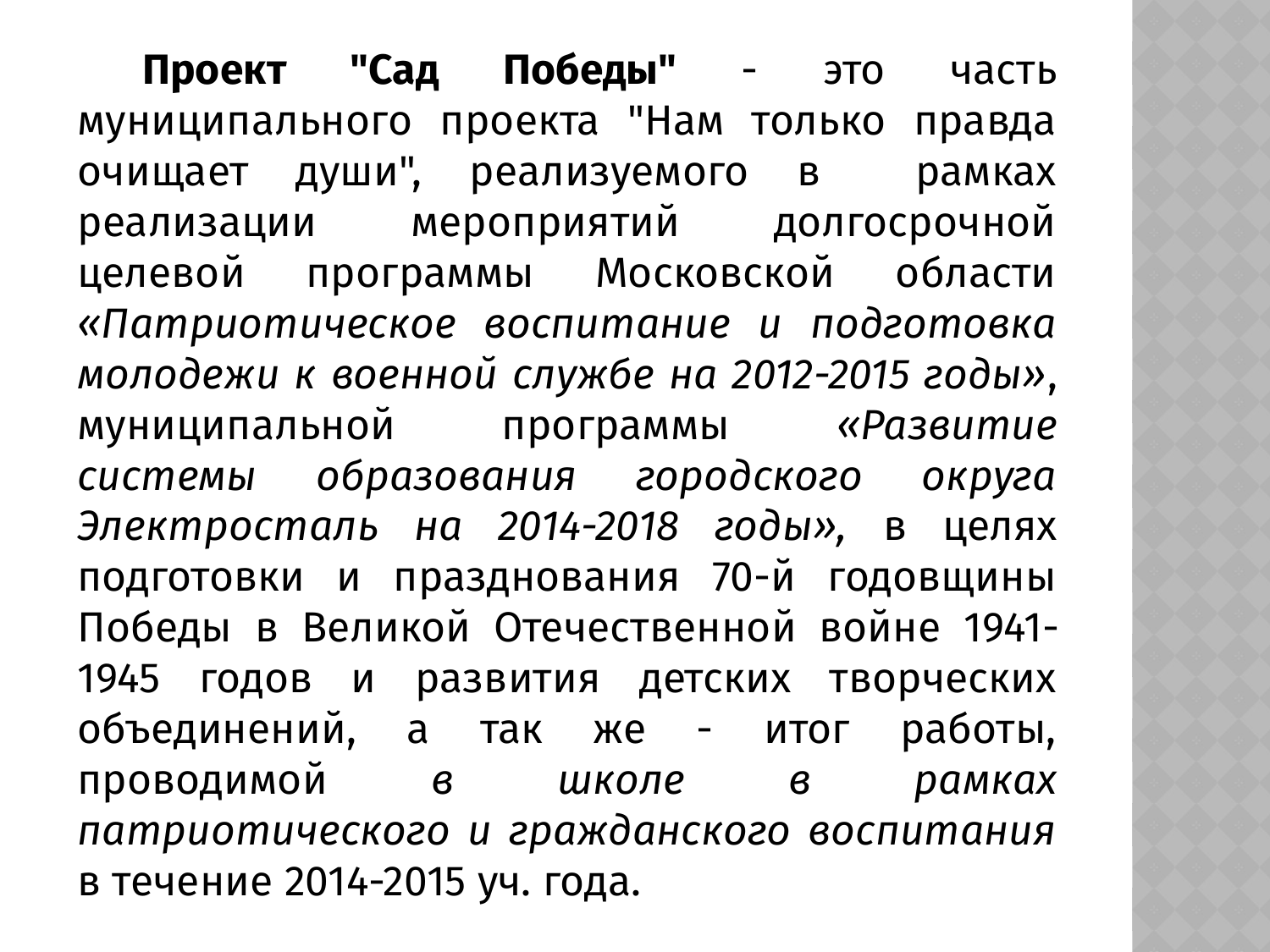

Проект "Сад Победы" - это часть муниципального проекта "Нам только правда очищает души", реализуемого в  рамках реализации мероприятий долгосрочной целевой программы Московской области «Патриотическое воспитание и подготовка молодежи к военной службе на 2012-2015 годы», муниципальной программы «Развитие системы образования городского округа Электросталь на 2014-2018 годы», в целях подготовки и празднования 70-й годовщины Победы в Великой Отечественной войне 1941-1945 годов и развития детских творческих объединений, а так же - итог работы, проводимой в школе в рамках патриотического и гражданского воспитания в течение 2014-2015 уч. года.